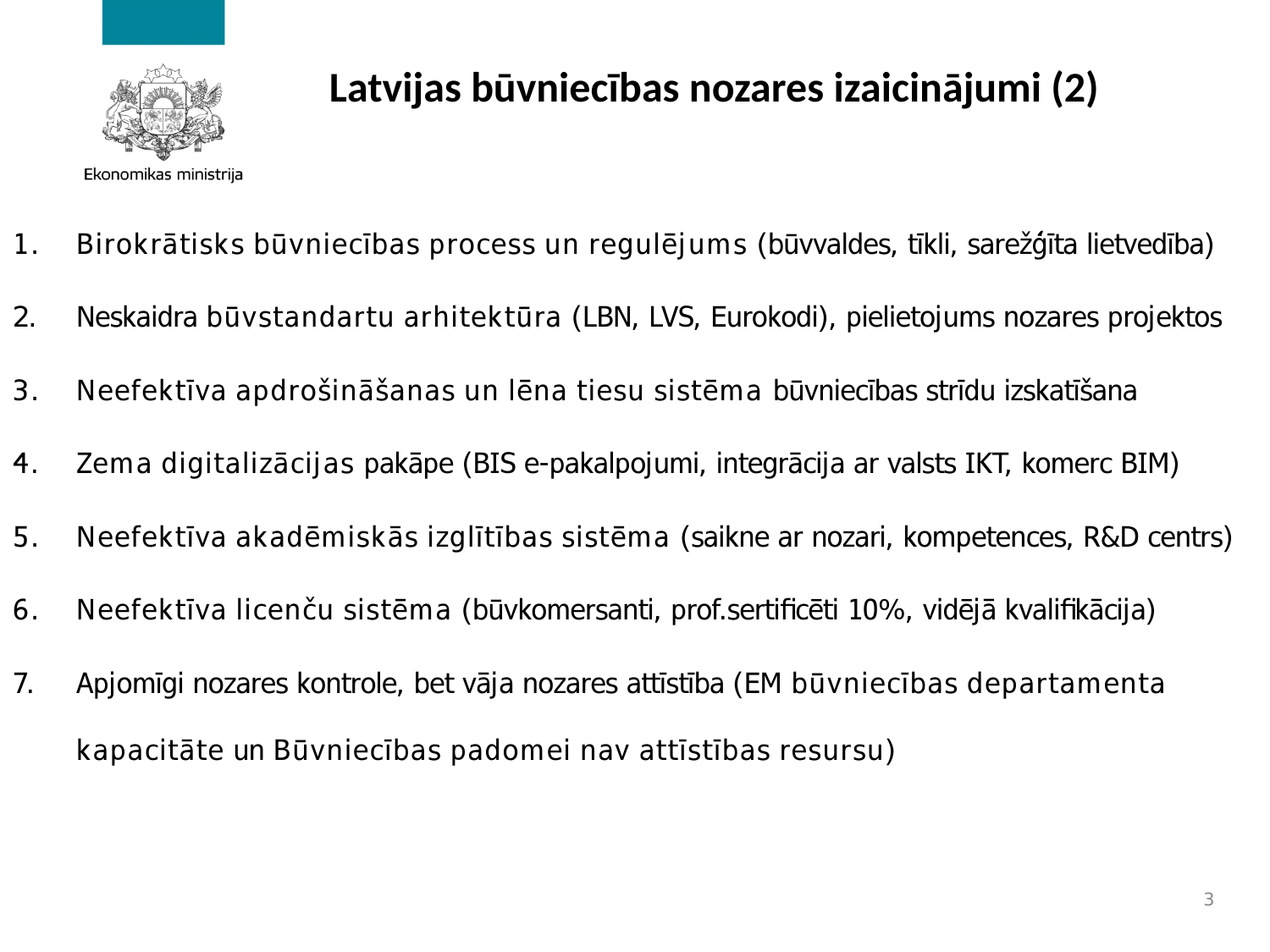

# Latvijas būvniecības nozares izaicinājumi (2)
Birokrātisks būvniecības process un regulējums (būvvaldes, tīkli, sarežģīta lietvedība)
Neskaidra būvstandartu arhitektūra (LBN, LVS, Eurokodi), pielietojums nozares projektos
Neefektīva apdrošināšanas un lēna tiesu sistēma būvniecības strīdu izskatīšana
Zema digitalizācijas pakāpe (BIS e-pakalpojumi, integrācija ar valsts IKT, komerc BIM)
Neefektīva akadēmiskās izglītības sistēma (saikne ar nozari, kompetences, R&D centrs)
Neefektīva licenču sistēma (būvkomersanti, prof.sertificēti 10%, vidējā kvalifikācija)
Apjomīgi nozares kontrole, bet vāja nozares attīstība (EM būvniecības departamenta kapacitāte un Būvniecības padomei nav attīstības resursu)

3